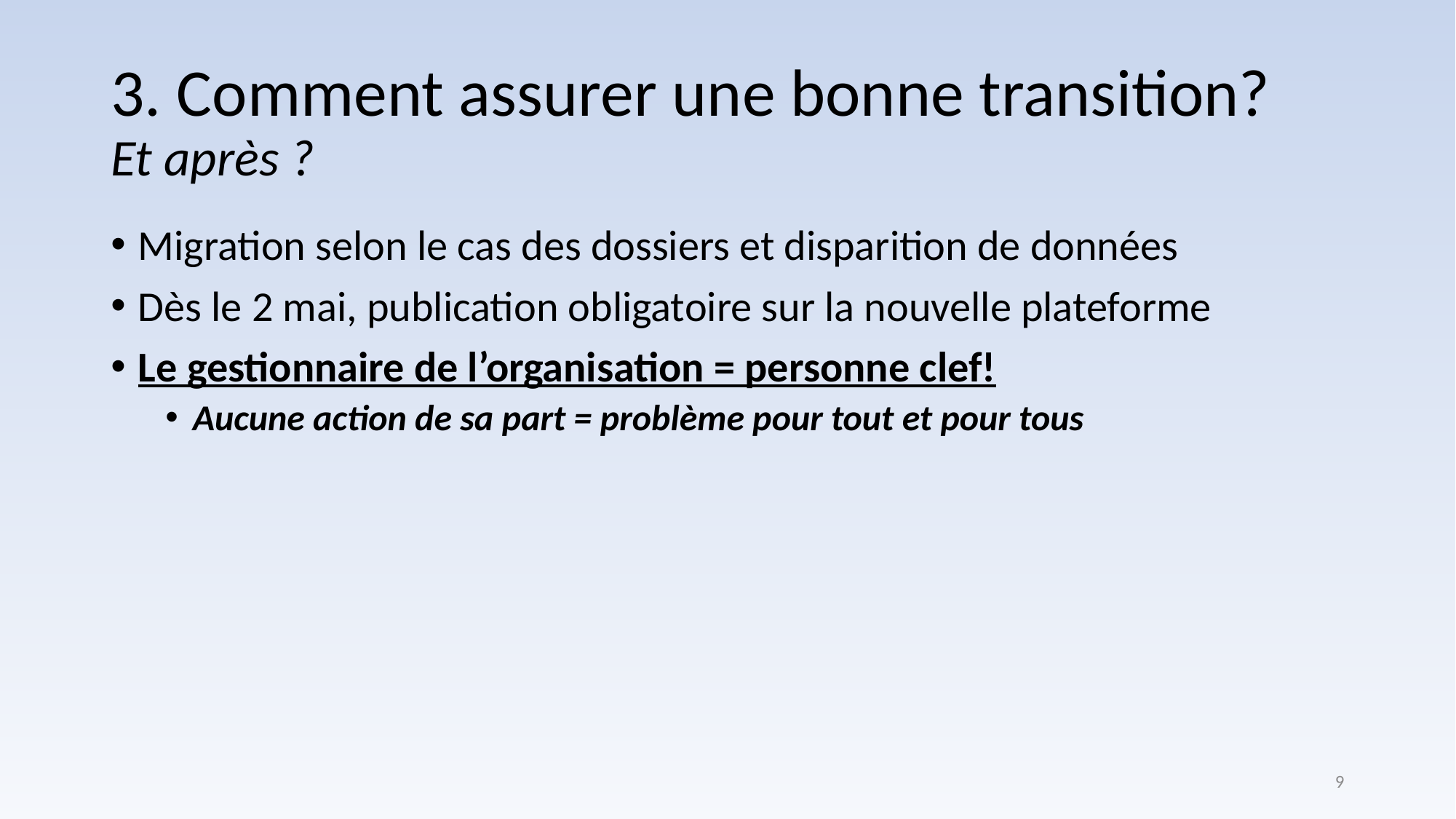

# 3. Comment assurer une bonne transition? Et après ?
Migration selon le cas des dossiers et disparition de données
Dès le 2 mai, publication obligatoire sur la nouvelle plateforme
Le gestionnaire de l’organisation = personne clef!
Aucune action de sa part = problème pour tout et pour tous

9